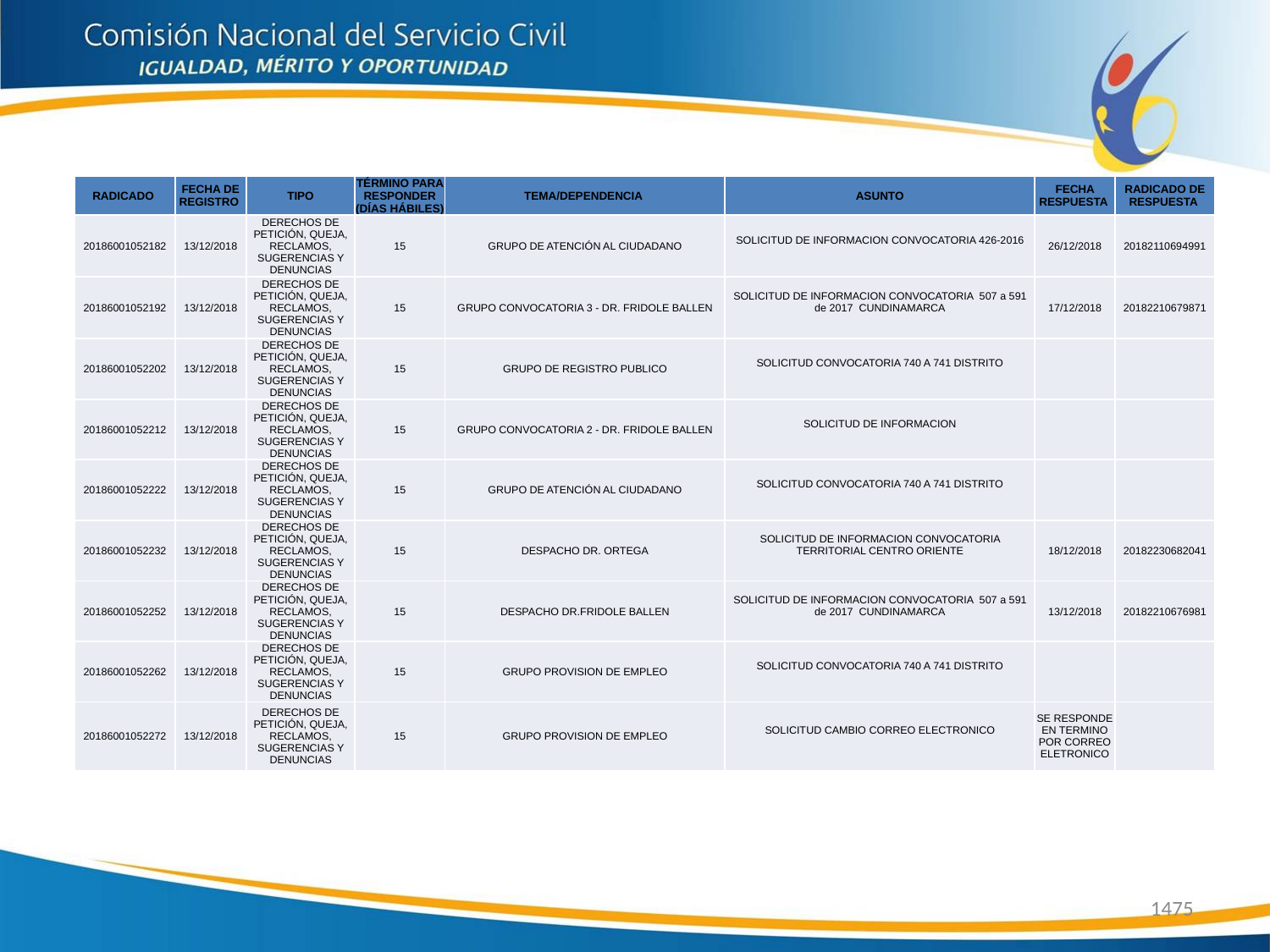

| RADICADO | FECHA DE REGISTRO | TIPO | TÉRMINO PARA RESPONDER (DÍAS HÁBILES) | TEMA/DEPENDENCIA | ASUNTO | FECHA RESPUESTA | RADICADO DE RESPUESTA |
| --- | --- | --- | --- | --- | --- | --- | --- |
| 20186001052182 | 13/12/2018 | DERECHOS DE PETICIÓN, QUEJA, RECLAMOS, SUGERENCIAS Y DENUNCIAS | 15 | GRUPO DE ATENCIÓN AL CIUDADANO | SOLICITUD DE INFORMACION CONVOCATORIA 426-2016 | 26/12/2018 | 20182110694991 |
| 20186001052192 | 13/12/2018 | DERECHOS DE PETICIÓN, QUEJA, RECLAMOS, SUGERENCIAS Y DENUNCIAS | 15 | GRUPO CONVOCATORIA 3 - DR. FRIDOLE BALLEN | SOLICITUD DE INFORMACION CONVOCATORIA 507 a 591 de 2017 CUNDINAMARCA | 17/12/2018 | 20182210679871 |
| 20186001052202 | 13/12/2018 | DERECHOS DE PETICIÓN, QUEJA, RECLAMOS, SUGERENCIAS Y DENUNCIAS | 15 | GRUPO DE REGISTRO PUBLICO | SOLICITUD CONVOCATORIA 740 A 741 DISTRITO |  |  |
| 20186001052212 | 13/12/2018 | DERECHOS DE PETICIÓN, QUEJA, RECLAMOS, SUGERENCIAS Y DENUNCIAS | 15 | GRUPO CONVOCATORIA 2 - DR. FRIDOLE BALLEN | SOLICITUD DE INFORMACION |  |  |
| 20186001052222 | 13/12/2018 | DERECHOS DE PETICIÓN, QUEJA, RECLAMOS, SUGERENCIAS Y DENUNCIAS | 15 | GRUPO DE ATENCIÓN AL CIUDADANO | SOLICITUD CONVOCATORIA 740 A 741 DISTRITO |  |  |
| 20186001052232 | 13/12/2018 | DERECHOS DE PETICIÓN, QUEJA, RECLAMOS, SUGERENCIAS Y DENUNCIAS | 15 | DESPACHO DR. ORTEGA | SOLICITUD DE INFORMACION CONVOCATORIA TERRITORIAL CENTRO ORIENTE | 18/12/2018 | 20182230682041 |
| 20186001052252 | 13/12/2018 | DERECHOS DE PETICIÓN, QUEJA, RECLAMOS, SUGERENCIAS Y DENUNCIAS | 15 | DESPACHO DR.FRIDOLE BALLEN | SOLICITUD DE INFORMACION CONVOCATORIA 507 a 591 de 2017 CUNDINAMARCA | 13/12/2018 | 20182210676981 |
| 20186001052262 | 13/12/2018 | DERECHOS DE PETICIÓN, QUEJA, RECLAMOS, SUGERENCIAS Y DENUNCIAS | 15 | GRUPO PROVISION DE EMPLEO | SOLICITUD CONVOCATORIA 740 A 741 DISTRITO |  |  |
| 20186001052272 | 13/12/2018 | DERECHOS DE PETICIÓN, QUEJA, RECLAMOS, SUGERENCIAS Y DENUNCIAS | 15 | GRUPO PROVISION DE EMPLEO | SOLICITUD CAMBIO CORREO ELECTRONICO | SE RESPONDE EN TERMINO POR CORREO ELETRONICO |  |
1475